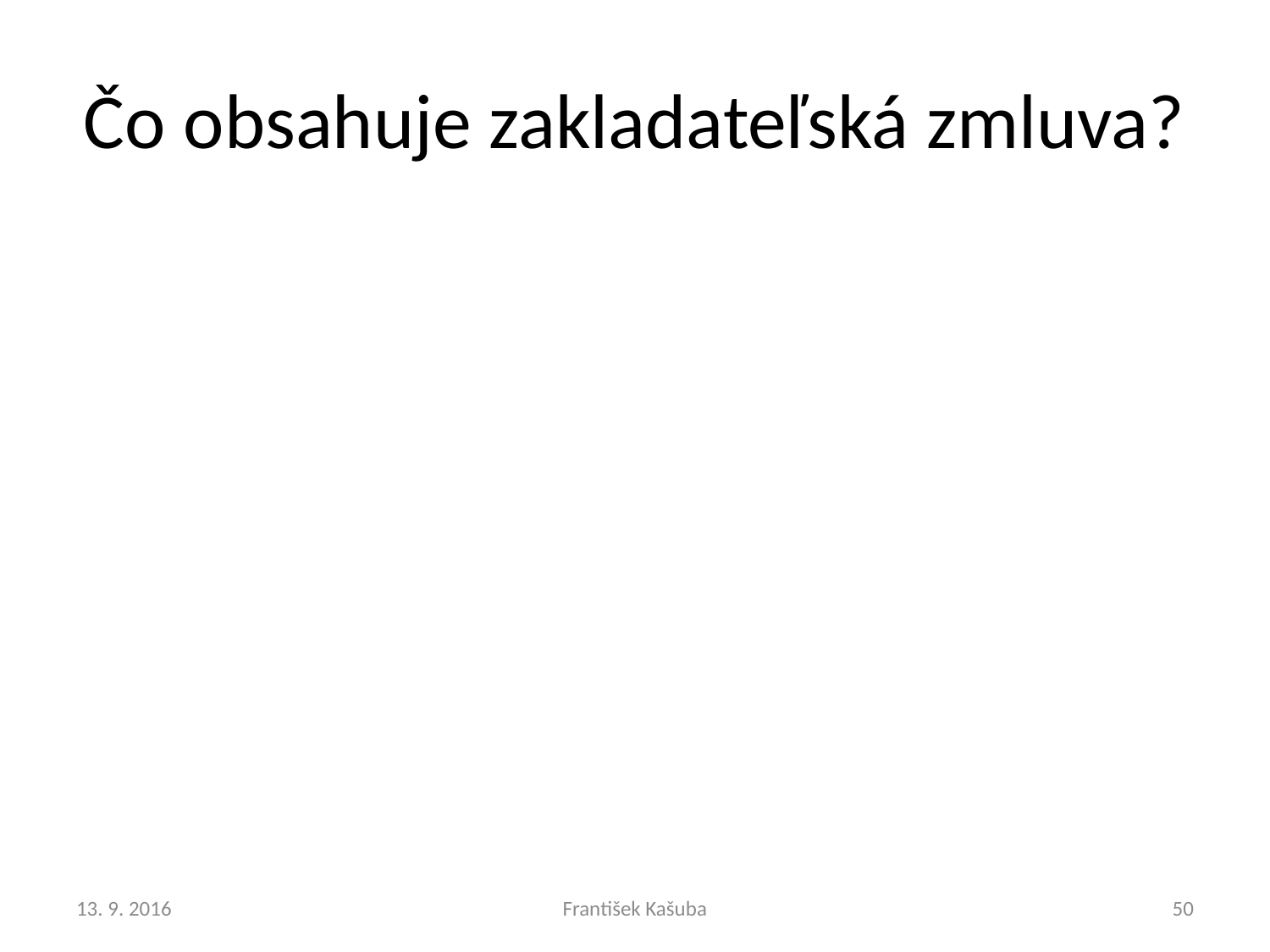

# Čo obsahuje zakladateľská zmluva?

13. 9. 2016
František Kašuba
50